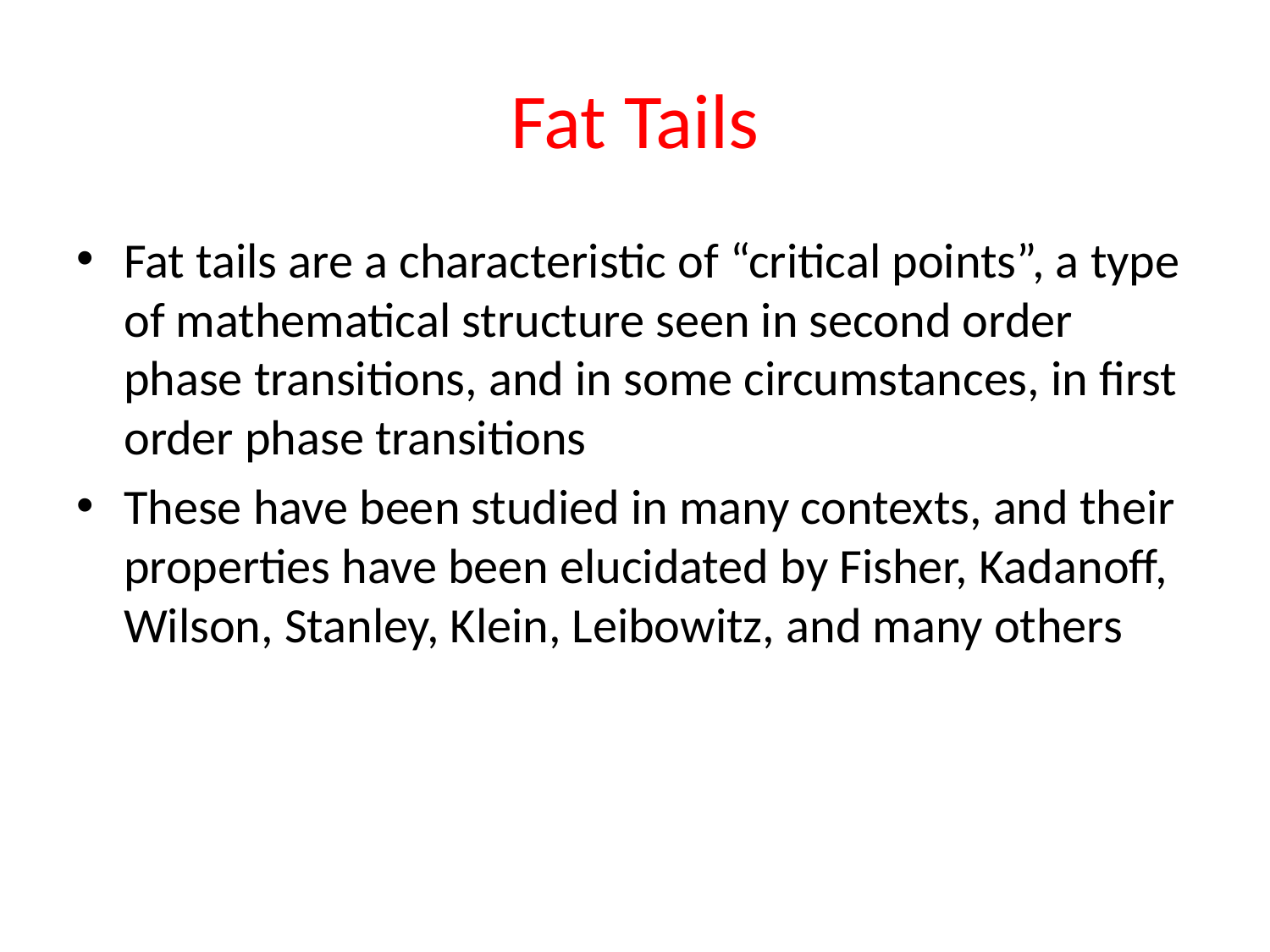

# Fat Tails
Fat tails are a characteristic of “critical points”, a type of mathematical structure seen in second order phase transitions, and in some circumstances, in first order phase transitions
These have been studied in many contexts, and their properties have been elucidated by Fisher, Kadanoff, Wilson, Stanley, Klein, Leibowitz, and many others